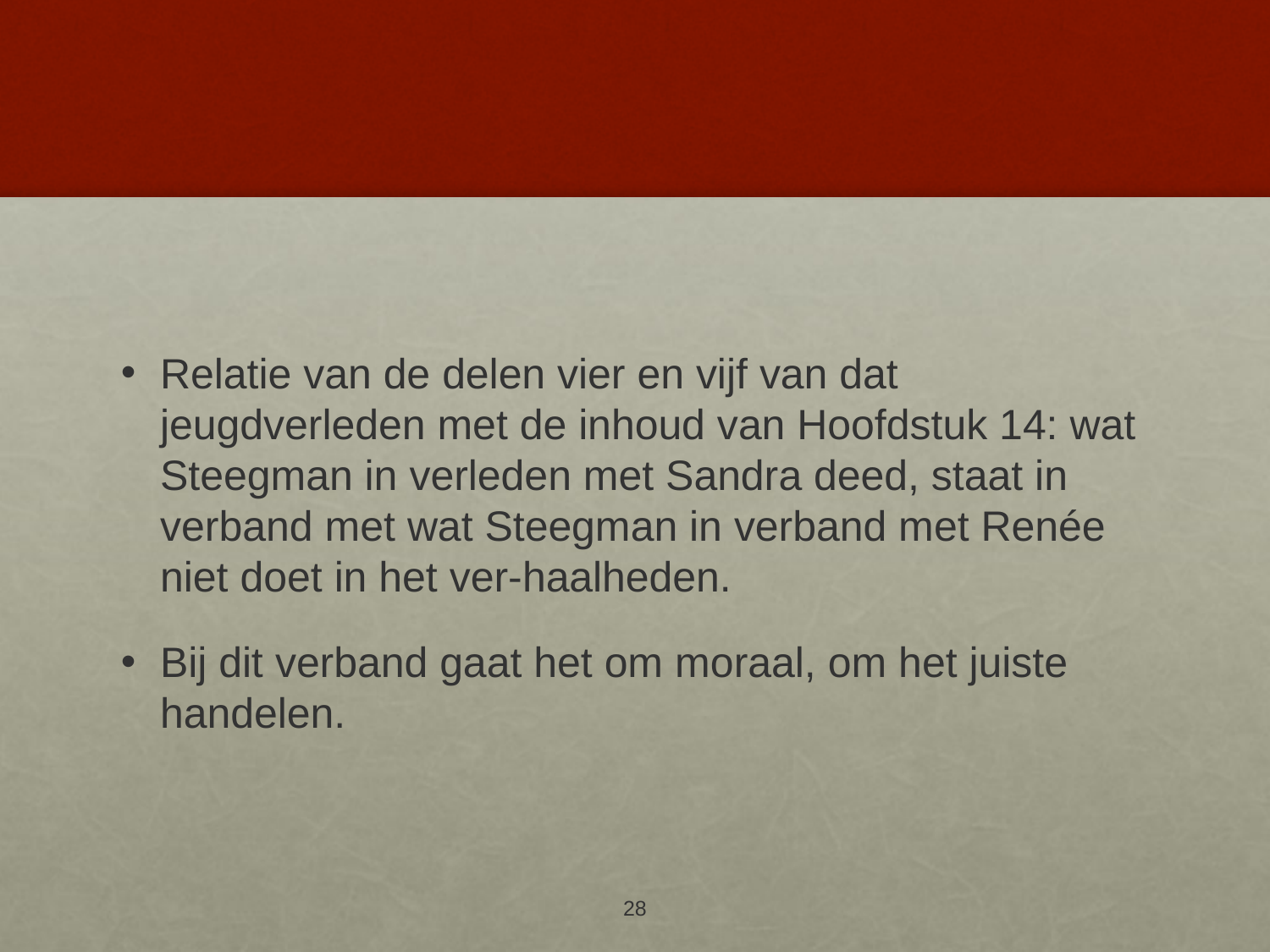

#

Relatie van de delen vier en vijf van dat jeugdverleden met de inhoud van Hoofdstuk 14: wat Steegman in verleden met Sandra deed, staat in verband met wat Steegman in verband met Renée niet doet in het ver-haalheden.
Bij dit verband gaat het om moraal, om het juiste handelen.
28